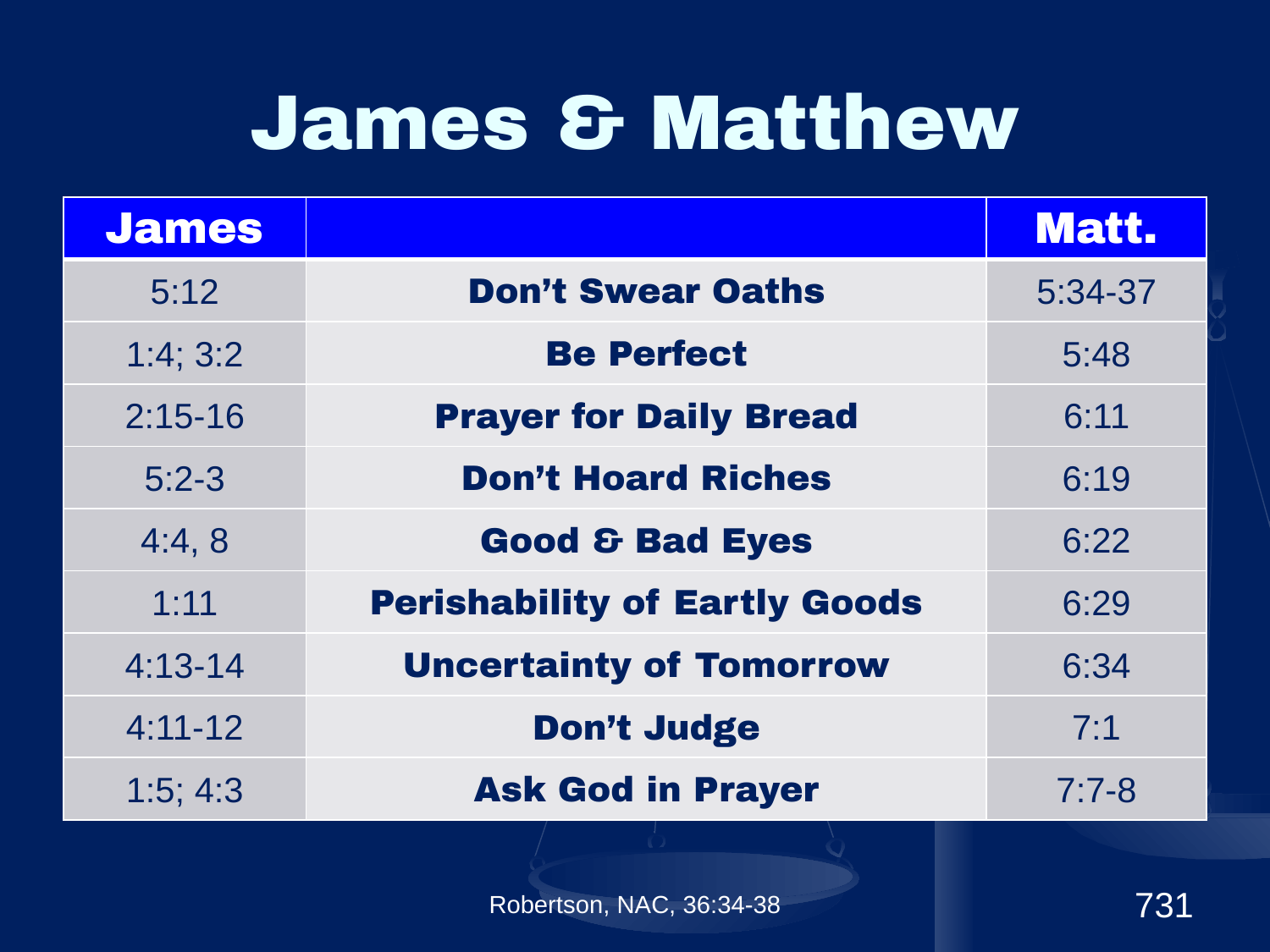

# James & Matthew
| James |  | Matt. |
| --- | --- | --- |
| 5:12 | Don’t Swear Oaths | 5:34-37 |
| 1:4; 3:2 | Be Perfect | 5:48 |
| 2:15-16 | Prayer for Daily Bread | 6:11 |
| 5:2-3 | Don’t Hoard Riches | 6:19 |
| 4:4, 8 | Good & Bad Eyes | 6:22 |
| 1:11 | Perishability of Eartly Goods | 6:29 |
| 4:13-14 | Uncertainty of Tomorrow | 6:34 |
| 4:11-12 | Don’t Judge | 7:1 |
| 1:5; 4:3 | Ask God in Prayer | 7:7-8 |
Robertson, NAC, 36:34-38
731